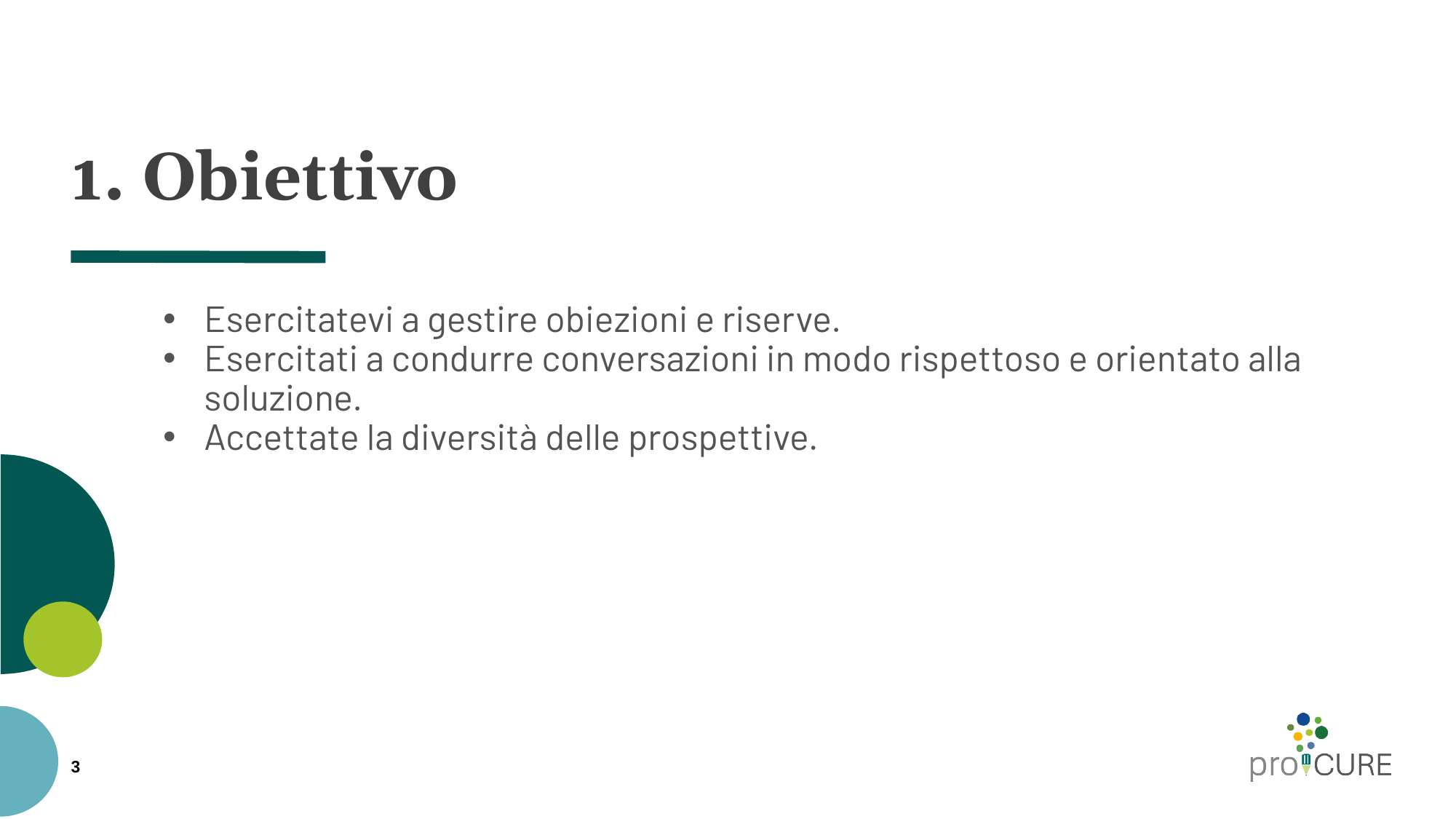

# 1. Obiettivo
Esercitatevi a gestire obiezioni e riserve.
Esercitati a condurre conversazioni in modo rispettoso e orientato alla soluzione.
Accettate la diversità delle prospettive.
3